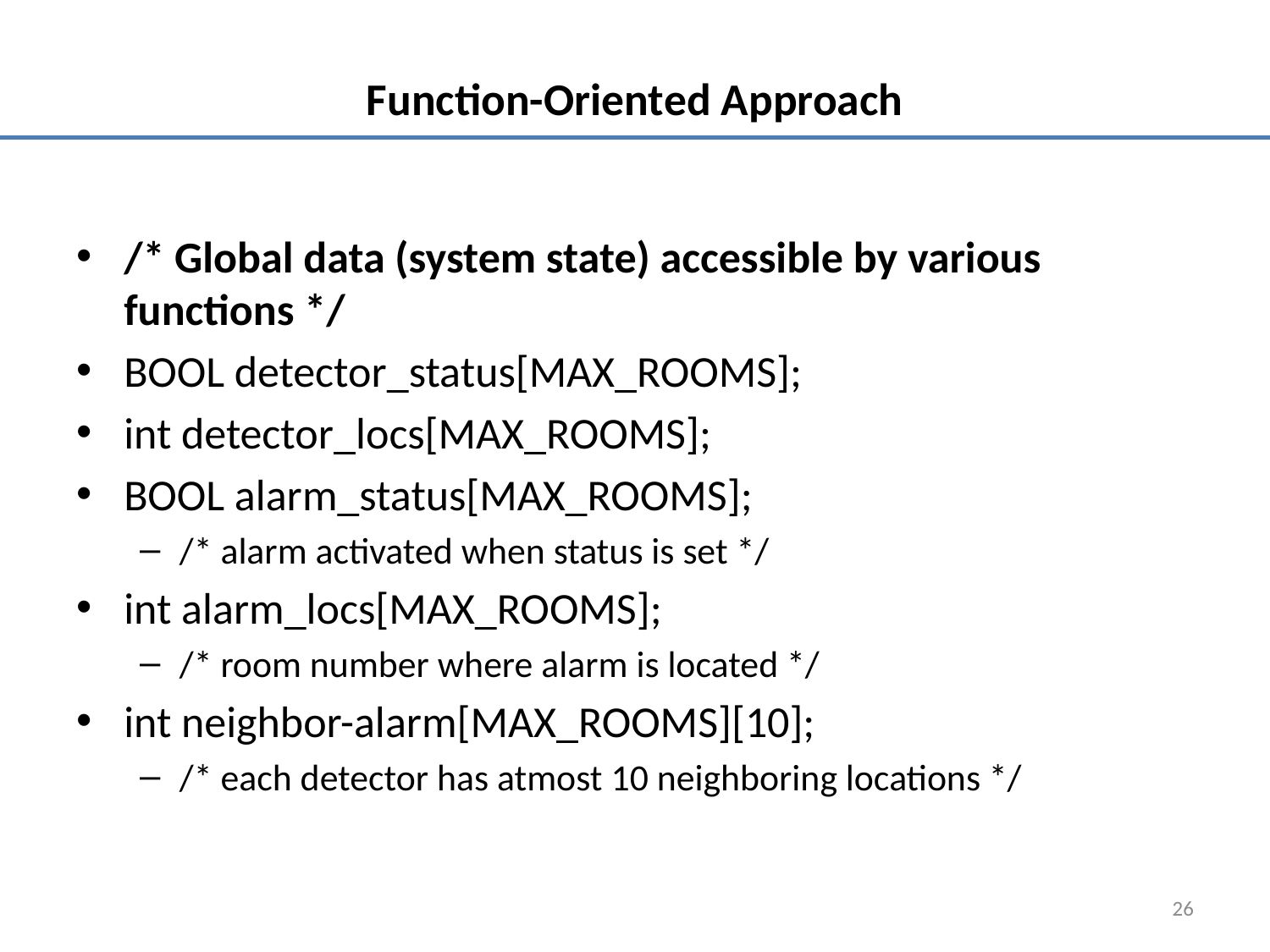

/* Global data (system state) accessible by various functions */
BOOL detector_status[MAX_ROOMS];
int detector_locs[MAX_ROOMS];
BOOL alarm_status[MAX_ROOMS];
/* alarm activated when status is set */
int alarm_locs[MAX_ROOMS];
/* room number where alarm is located */
int neighbor-alarm[MAX_ROOMS][10];
/* each detector has atmost 10 neighboring locations */
Function-Oriented Approach
26